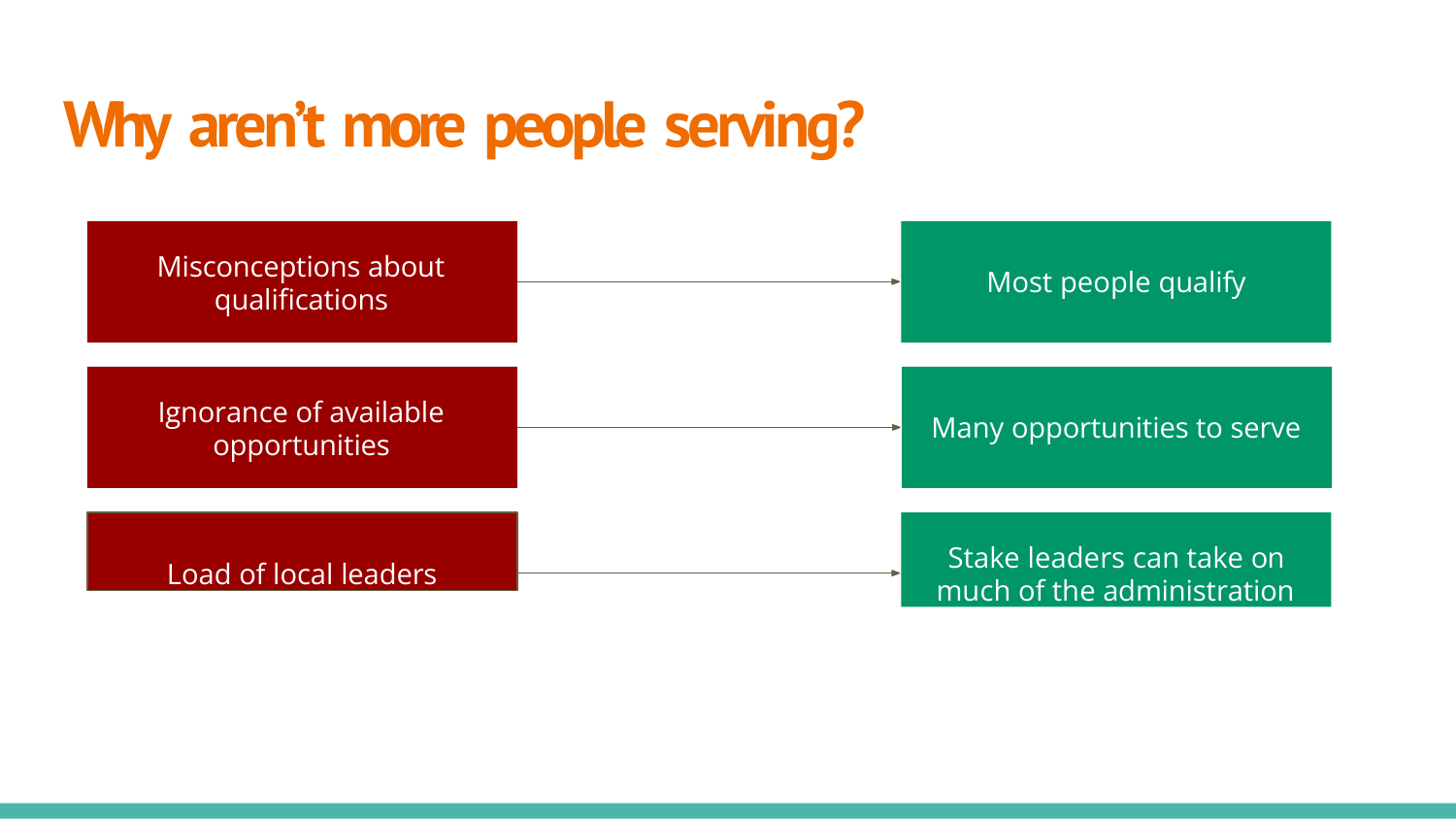

# Why aren’t more people serving?

Misconceptions about qualiﬁcations
Most people qualify

Ignorance of available opportunities
Many opportunities to serve

Load of local leaders
Stake leaders can take on much of the administration